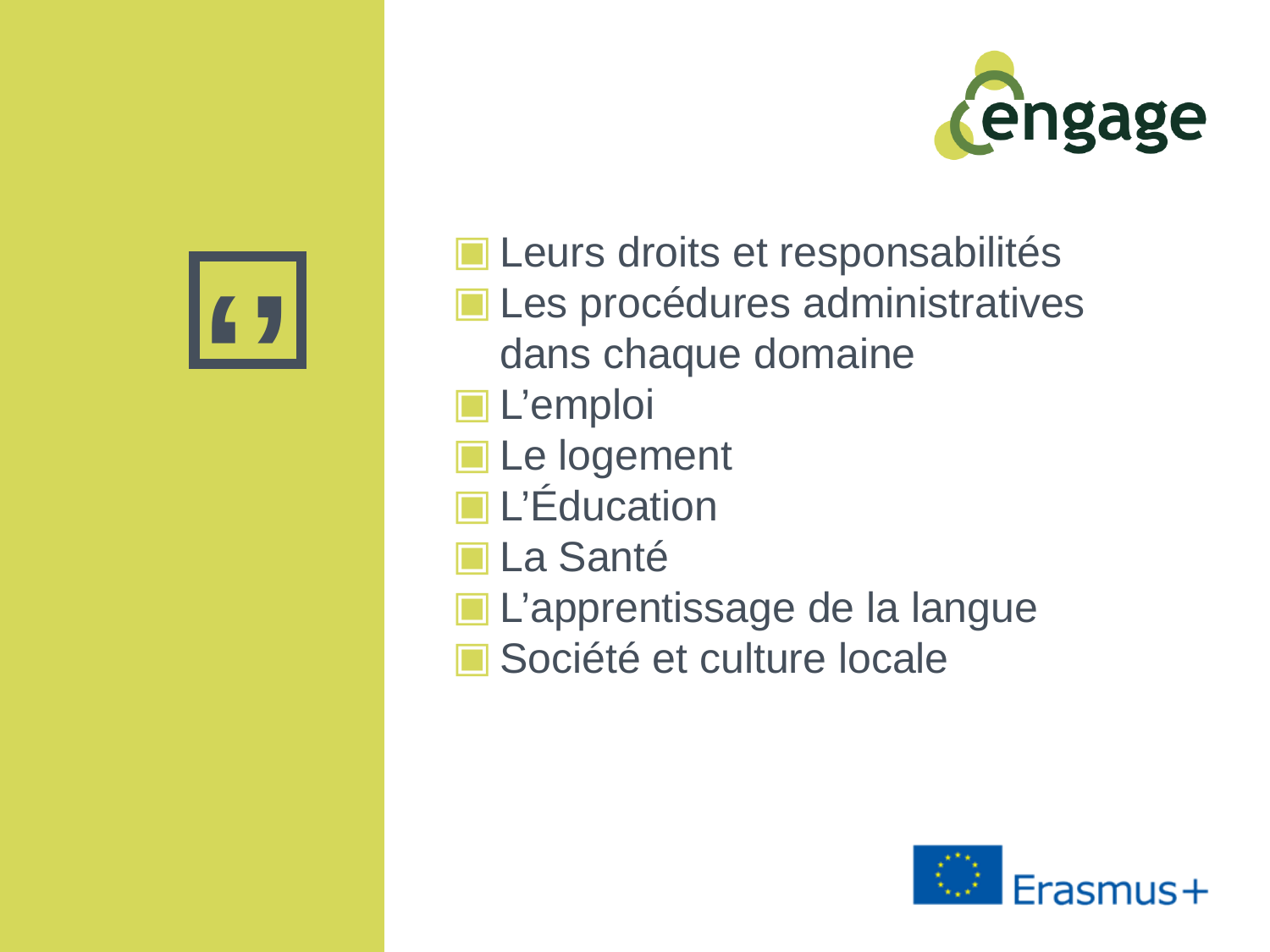

Leurs droits et responsabilités
Les procédures administratives dans chaque domaine
L’emploi
Le logement
L’Éducation
La Santé
L’apprentissage de la langue
Société et culture locale